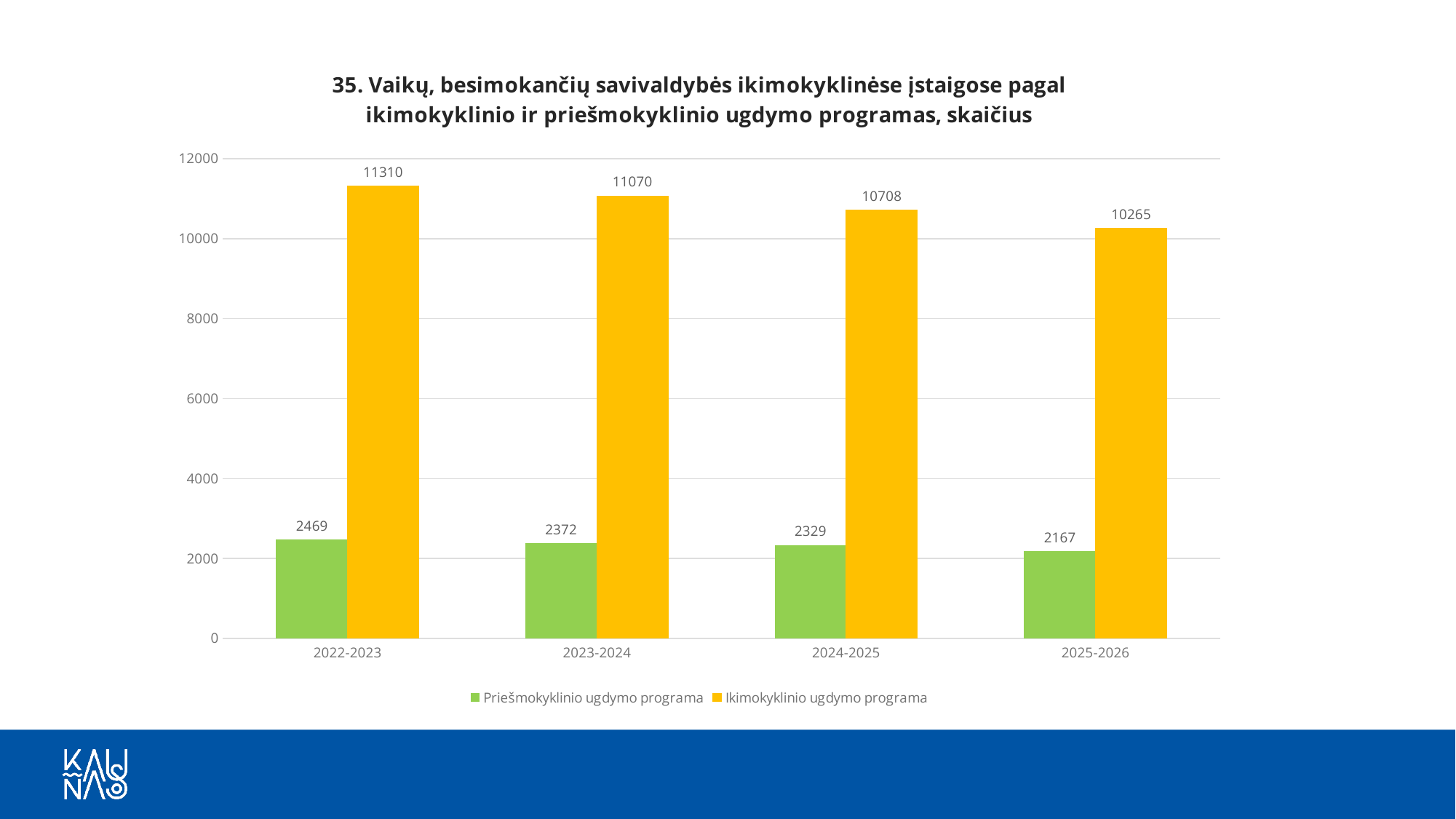

### Chart: 35. Vaikų, besimokančių savivaldybės ikimokyklinėse įstaigose pagal ikimokyklinio ir priešmokyklinio ugdymo programas, skaičius

| Category | Priešmokyklinio ugdymo programa | Ikimokyklinio ugdymo programa |
|---|---|---|
| 2022-2023 | 2469.0 | 11310.0 |
| 2023-2024 | 2372.0 | 11070.0 |
| 2024-2025 | 2329.0 | 10708.0 |
| 2025-2026 | 2167.0 | 10265.0 |